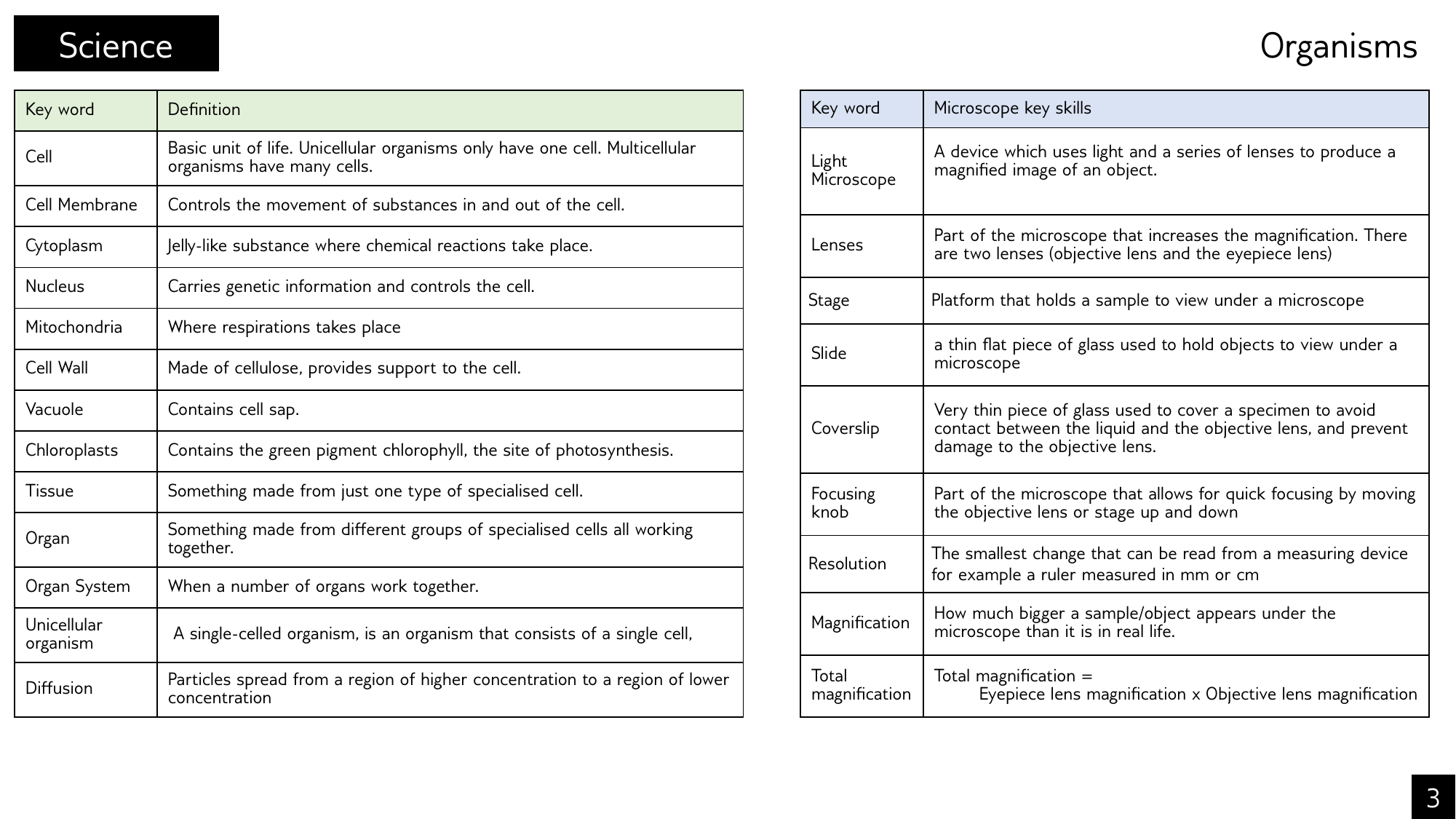

Science
Organisms
| Key word | Definition |
| --- | --- |
| Cell | Basic unit of life. Unicellular organisms only have one cell. Multicellular organisms have many cells. |
| Cell Membrane | Controls the movement of substances in and out of the cell. |
| Cytoplasm | Jelly-like substance where chemical reactions take place. |
| Nucleus | Carries genetic information and controls the cell. |
| Mitochondria | Where respirations takes place |
| Cell Wall | Made of cellulose, provides support to the cell. |
| Vacuole | Contains cell sap. |
| Chloroplasts | Contains the green pigment chlorophyll, the site of photosynthesis. |
| Tissue | Something made from just one type of specialised cell. |
| Organ | Something made from different groups of specialised cells all working together. |
| Organ System | When a number of organs work together. |
| Unicellular organism | A single-celled organism, is an organism that consists of a single cell, |
| Diffusion | Particles spread from a region of higher concentration to a region of lower concentration |
| Key word | Microscope key skills |
| --- | --- |
| Light Microscope | A device which uses light and a series of lenses to produce a magnified image of an object. |
| Lenses | Part of the microscope that increases the magnification. There are two lenses (objective lens and the eyepiece lens) |
| Stage | Platform that holds a sample to view under a microscope |
| Slide | a thin flat piece of glass used to hold objects to view under a microscope |
| Coverslip | Very thin piece of glass used to cover a specimen to avoid contact between the liquid and the objective lens, and prevent damage to the objective lens. |
| Focusing knob | Part of the microscope that allows for quick focusing by moving the objective lens or stage up and down |
| Resolution | The smallest change that can be read from a measuring device for example a ruler measured in mm or cm |
| Magnification | How much bigger a sample/object appears under the microscope than it is in real life. |
| Total magnification | Total magnification = Eyepiece lens magnification x Objective lens magnification |
3